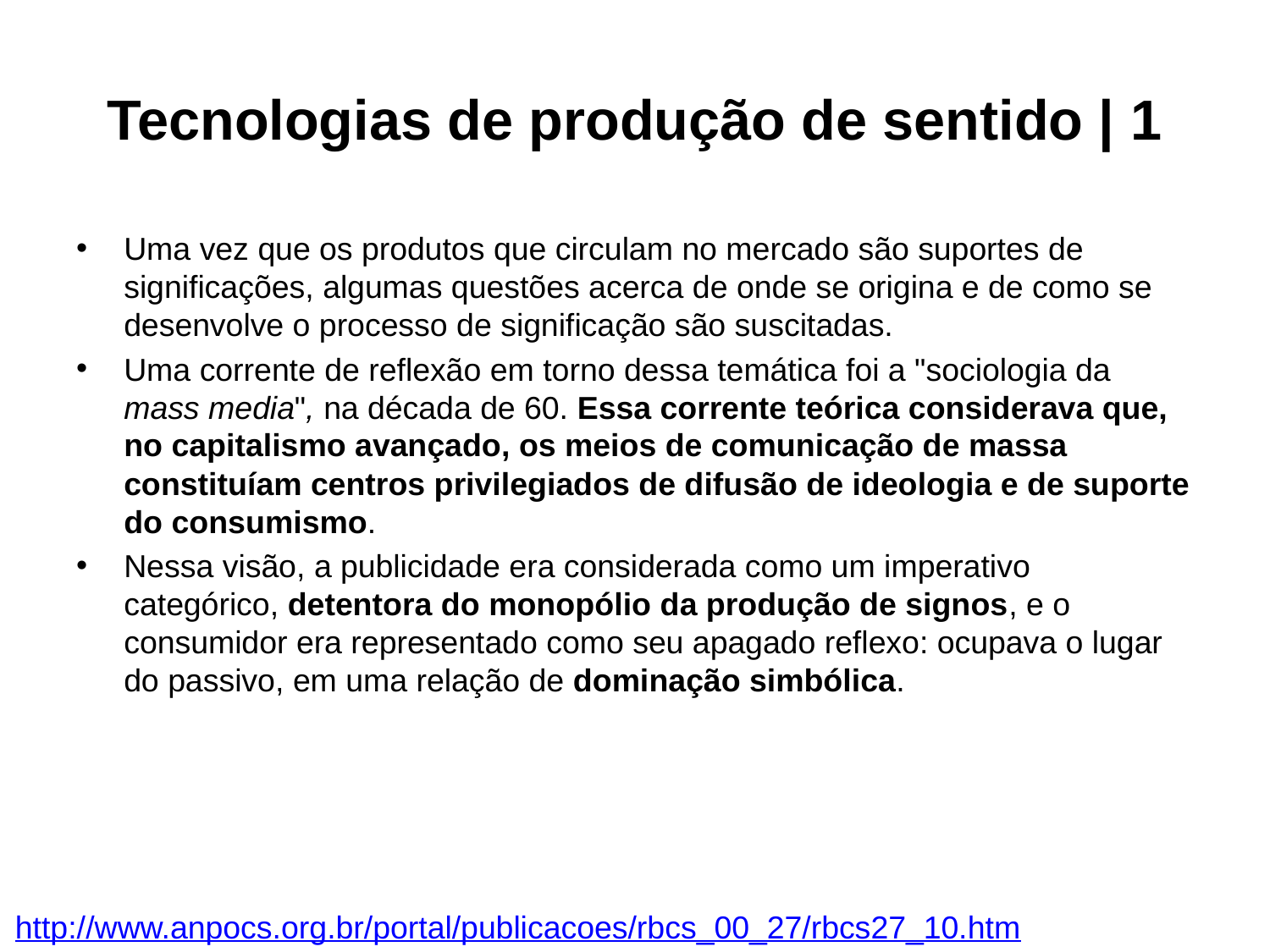

# Tecnologias de produção de sentido | 1
Uma vez que os produtos que circulam no mercado são suportes de significações, algumas questões acerca de onde se origina e de como se desenvolve o processo de significação são suscitadas.
Uma corrente de reflexão em torno dessa temática foi a "sociologia da mass media", na década de 60. Essa corrente teórica considerava que, no capitalismo avançado, os meios de comunicação de massa constituíam centros privilegiados de difusão de ideologia e de suporte do consumismo.
Nessa visão, a publicidade era considerada como um imperativo categórico, detentora do monopólio da produção de signos, e o consumidor era representado como seu apagado reflexo: ocupava o lugar do passivo, em uma relação de dominação simbólica.
http://www.anpocs.org.br/portal/publicacoes/rbcs_00_27/rbcs27_10.htm